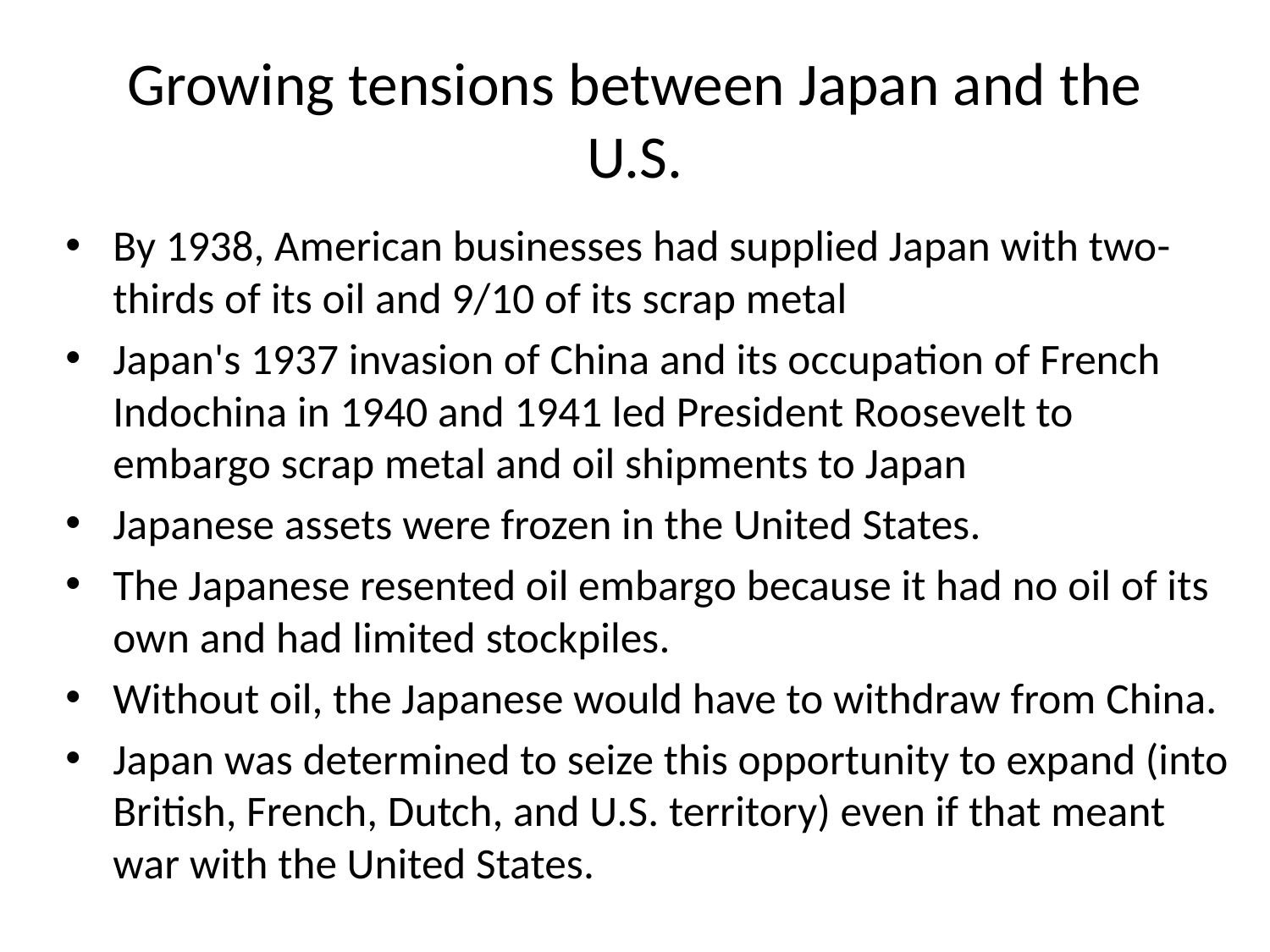

# Growing tensions between Japan and the U.S.
By 1938, American businesses had supplied Japan with two-thirds of its oil and 9/10 of its scrap metal
Japan's 1937 invasion of China and its occupation of French Indochina in 1940 and 1941 led President Roosevelt to embargo scrap metal and oil shipments to Japan
Japanese assets were frozen in the United States.
The Japanese resented oil embargo because it had no oil of its own and had limited stockpiles.
Without oil, the Japanese would have to withdraw from China.
Japan was determined to seize this opportunity to expand (into British, French, Dutch, and U.S. territory) even if that meant war with the United States.